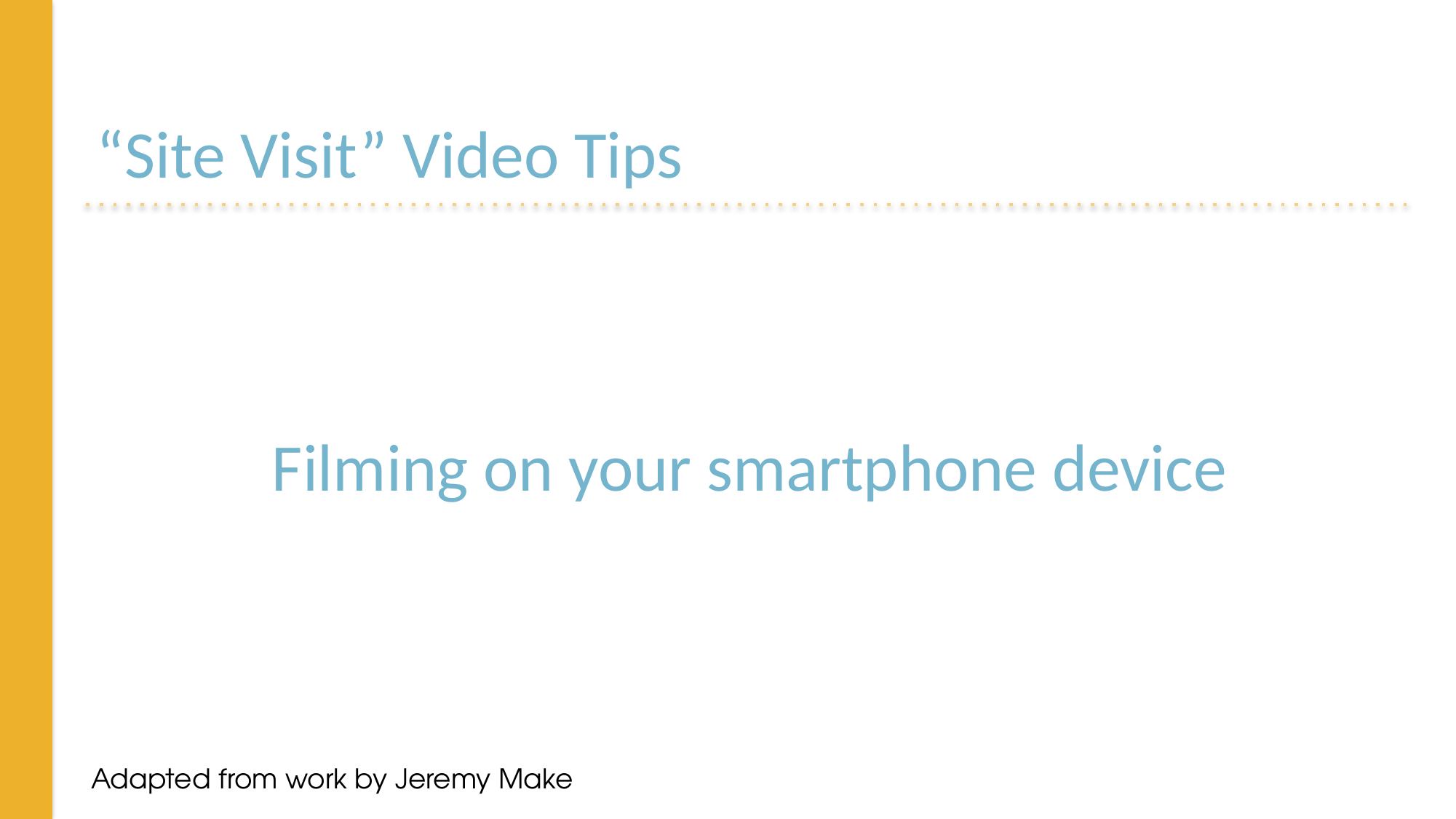

# “Site Visit” Video Tips
Filming on your smartphone device
Adapted from work by Jeremy Make